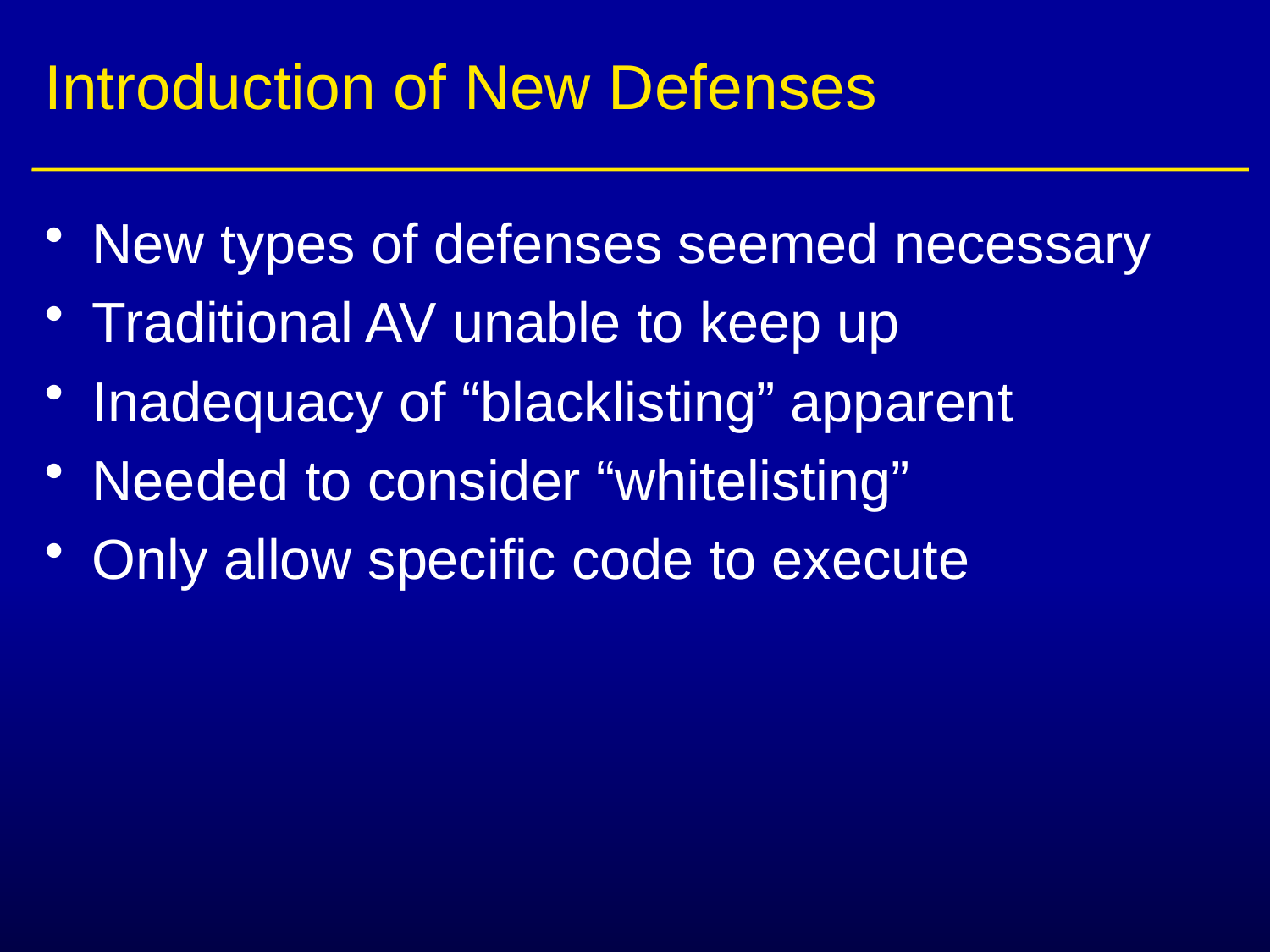

# Introduction of New Defenses
New types of defenses seemed necessary
Traditional AV unable to keep up
Inadequacy of “blacklisting” apparent
Needed to consider “whitelisting”
Only allow specific code to execute